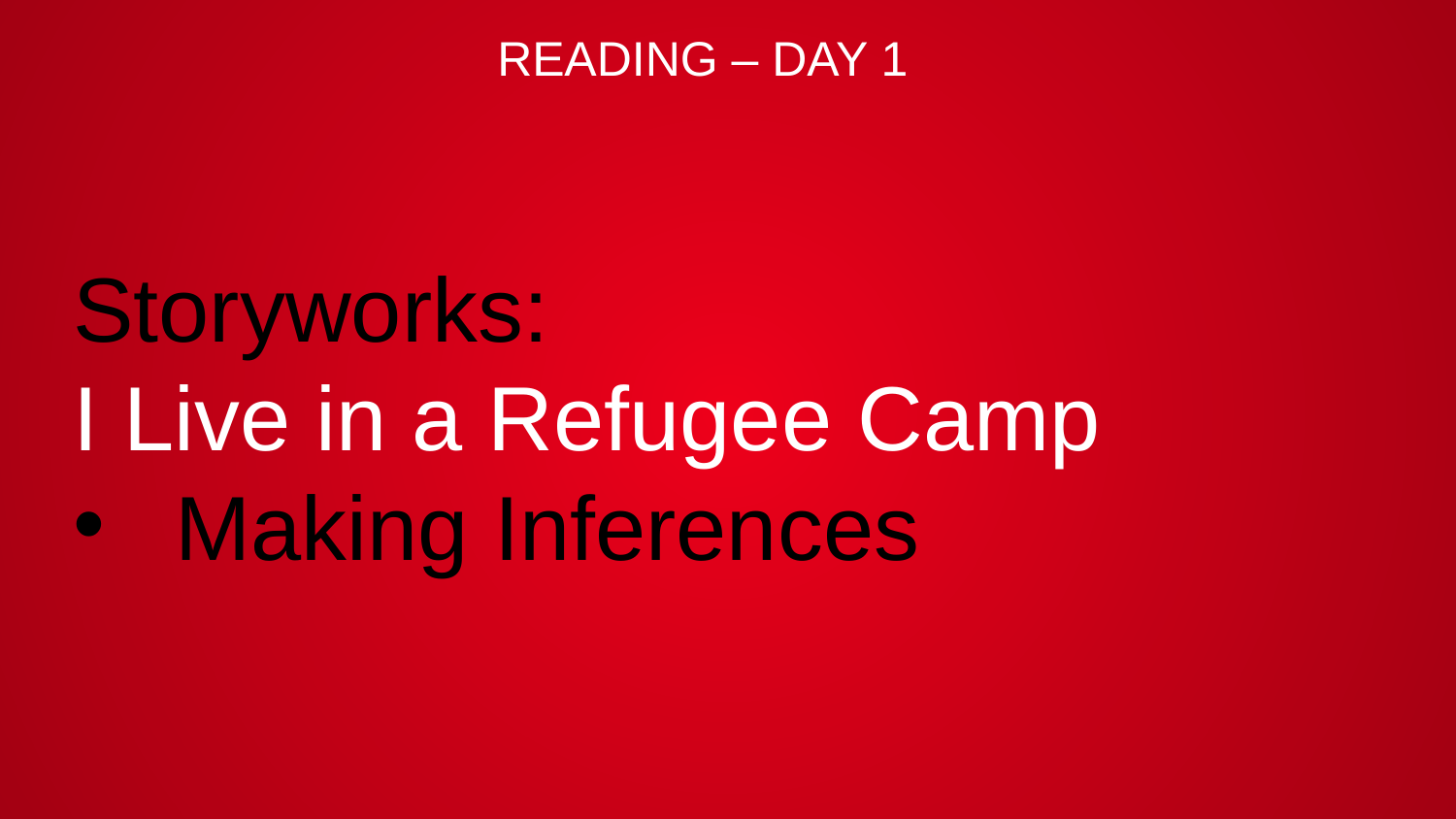

# READING – DAY 1
Storyworks:
I Live in a Refugee Camp
Making Inferences